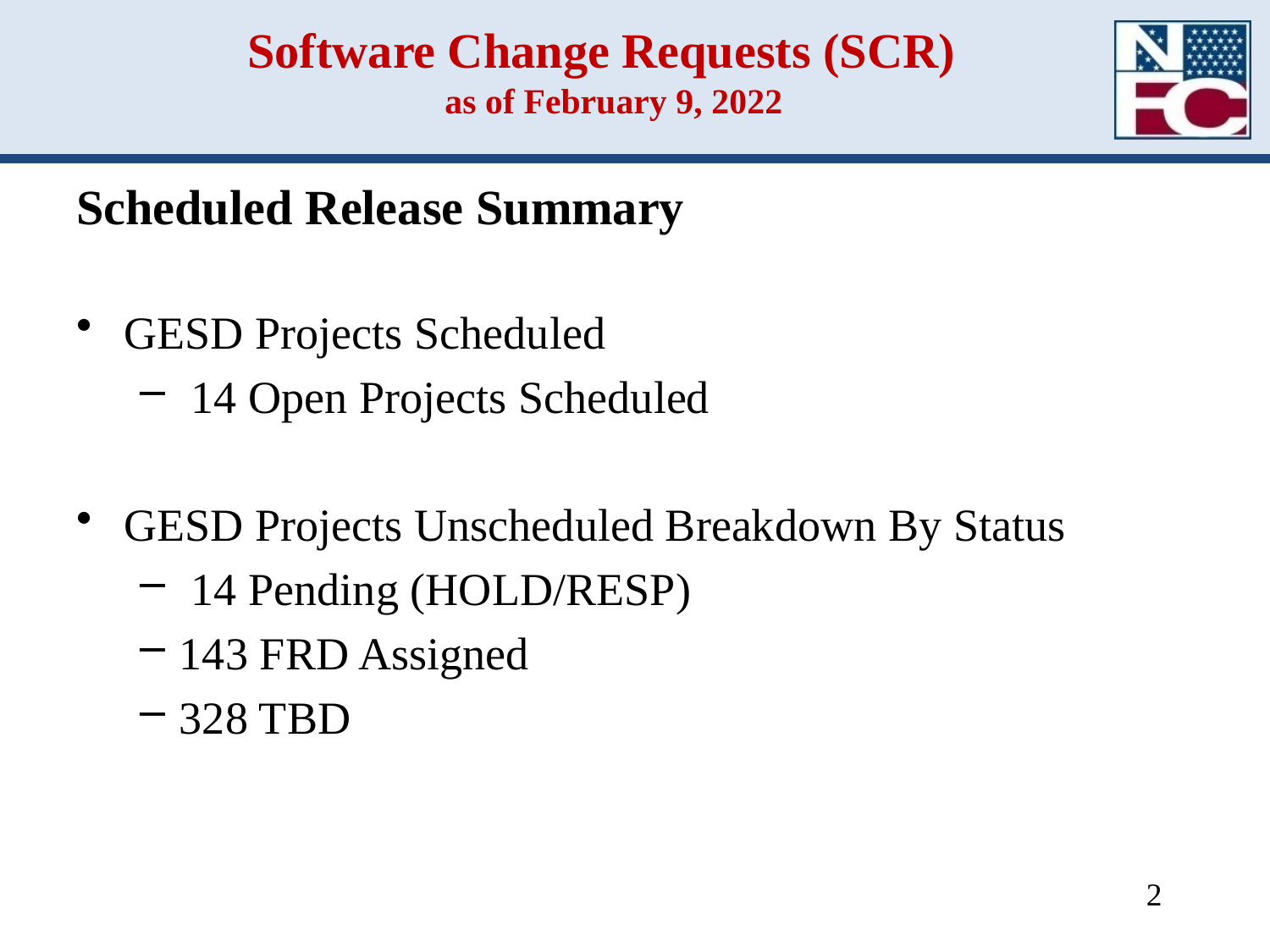

# Software Change Requests (SCR) as of February 9, 2022
Scheduled Release Summary
GESD Projects Scheduled
 14 Open Projects Scheduled

GESD Projects Unscheduled Breakdown By Status
 14 Pending (HOLD/RESP)
143 FRD Assigned
328 TBD

2